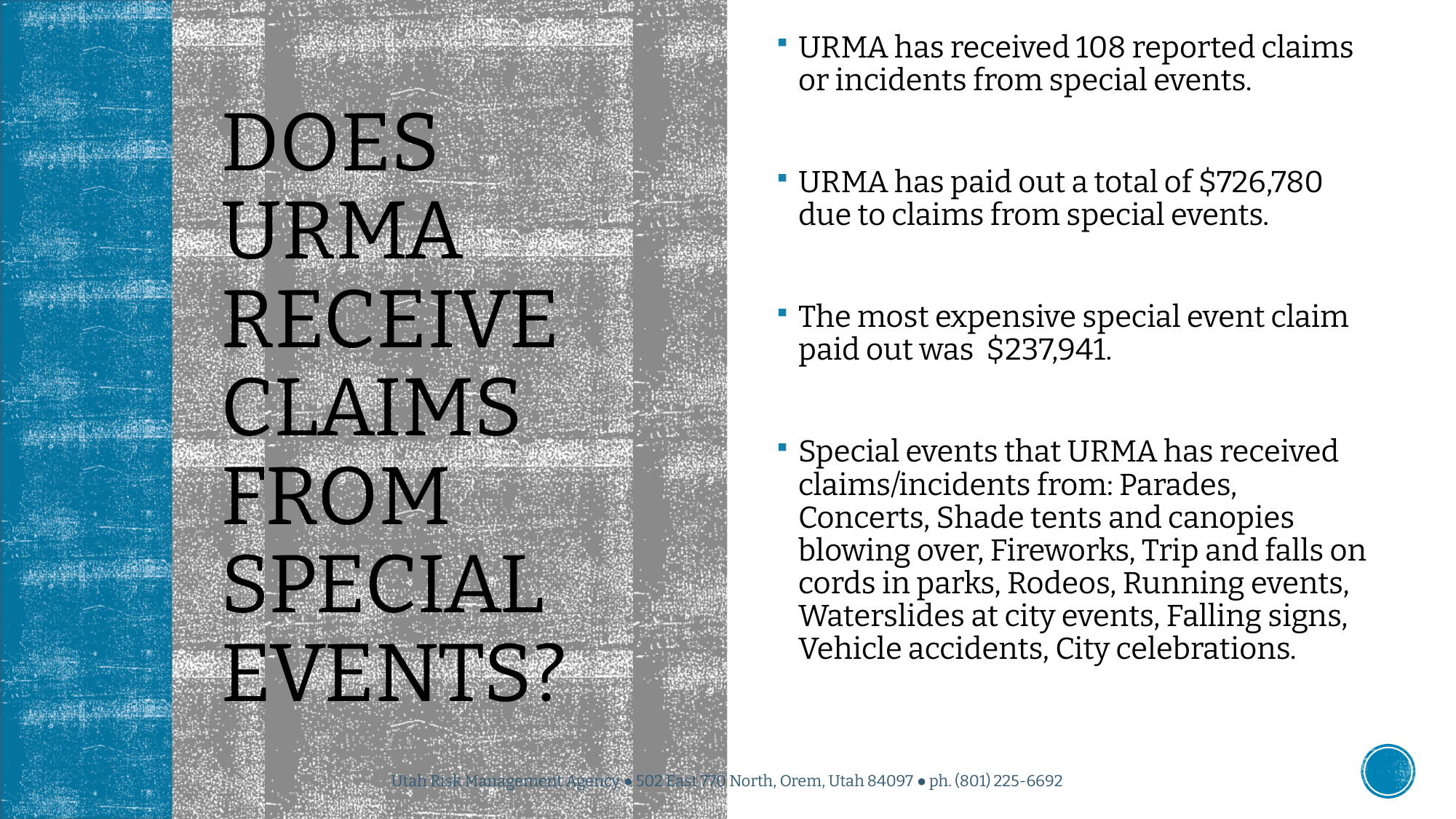

URMA has received 108 reported claims or incidents from special events.

URMA has paid out a total of $726,780 due to claims from special events.

The most expensive special event claim paid out was  $237,941.

Special events that URMA has received claims/incidents from: Parades, Concerts, Shade tents and canopies blowing over, Fireworks, Trip and falls on cords in parks, Rodeos, Running events, Waterslides at city events, Falling signs, Vehicle accidents, City celebrations.

# Does URMA receive claims from special events?

Utah Risk Management Agency ● 502 East 770 North, Orem, Utah 84097 ● ph. (801) 225-6692